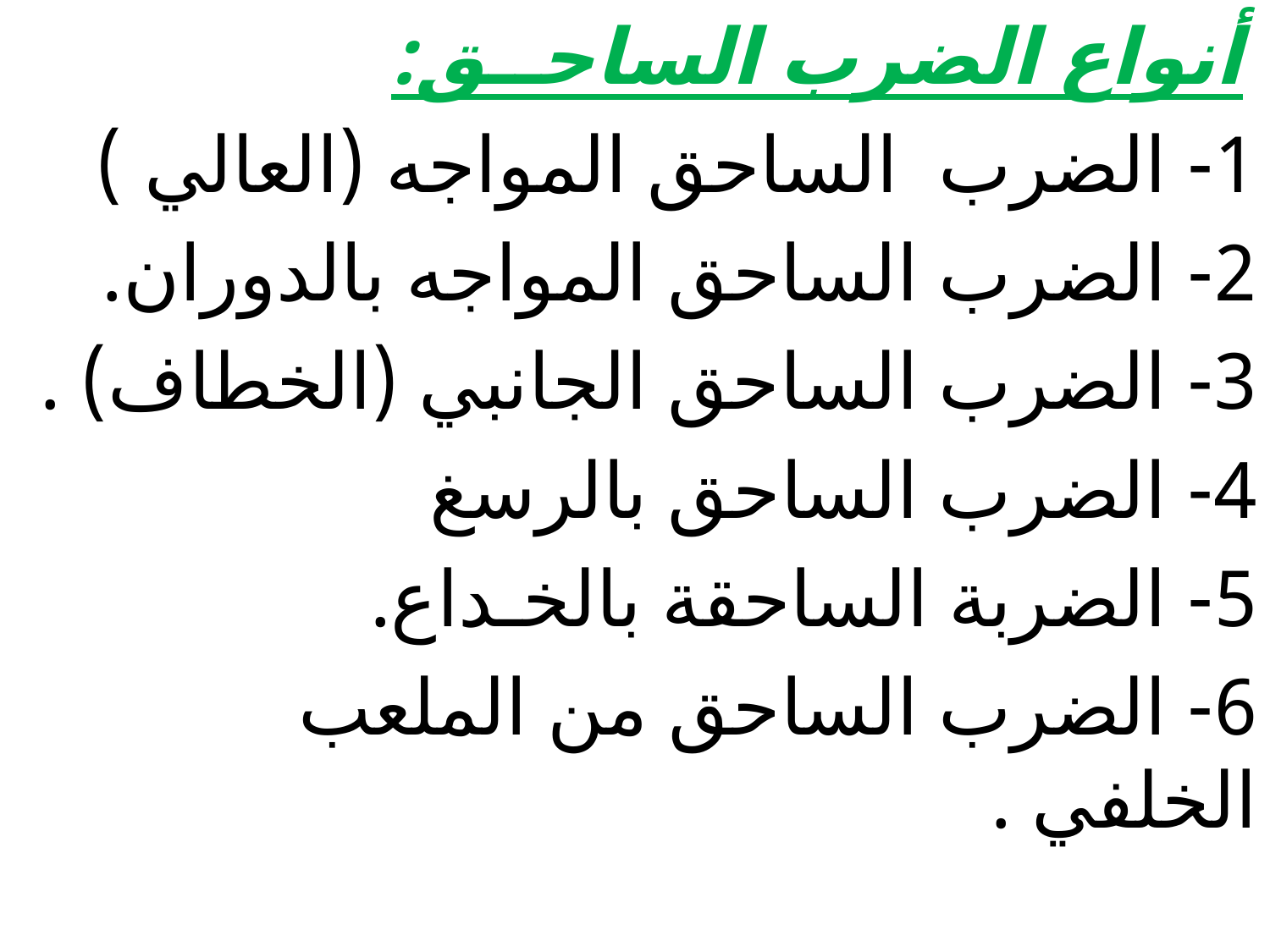

أنواع الضرب الساحــق:
1- الضرب  الساحق المواجه (العالي )
2- الضرب الساحق المواجه بالدوران.
3- الضرب الساحق الجانبي (الخطاف) .
4- الضرب الساحق بالرسغ
5- الضربة الساحقة بالخـداع.
6- الضرب الساحق من الملعب الخلفي .